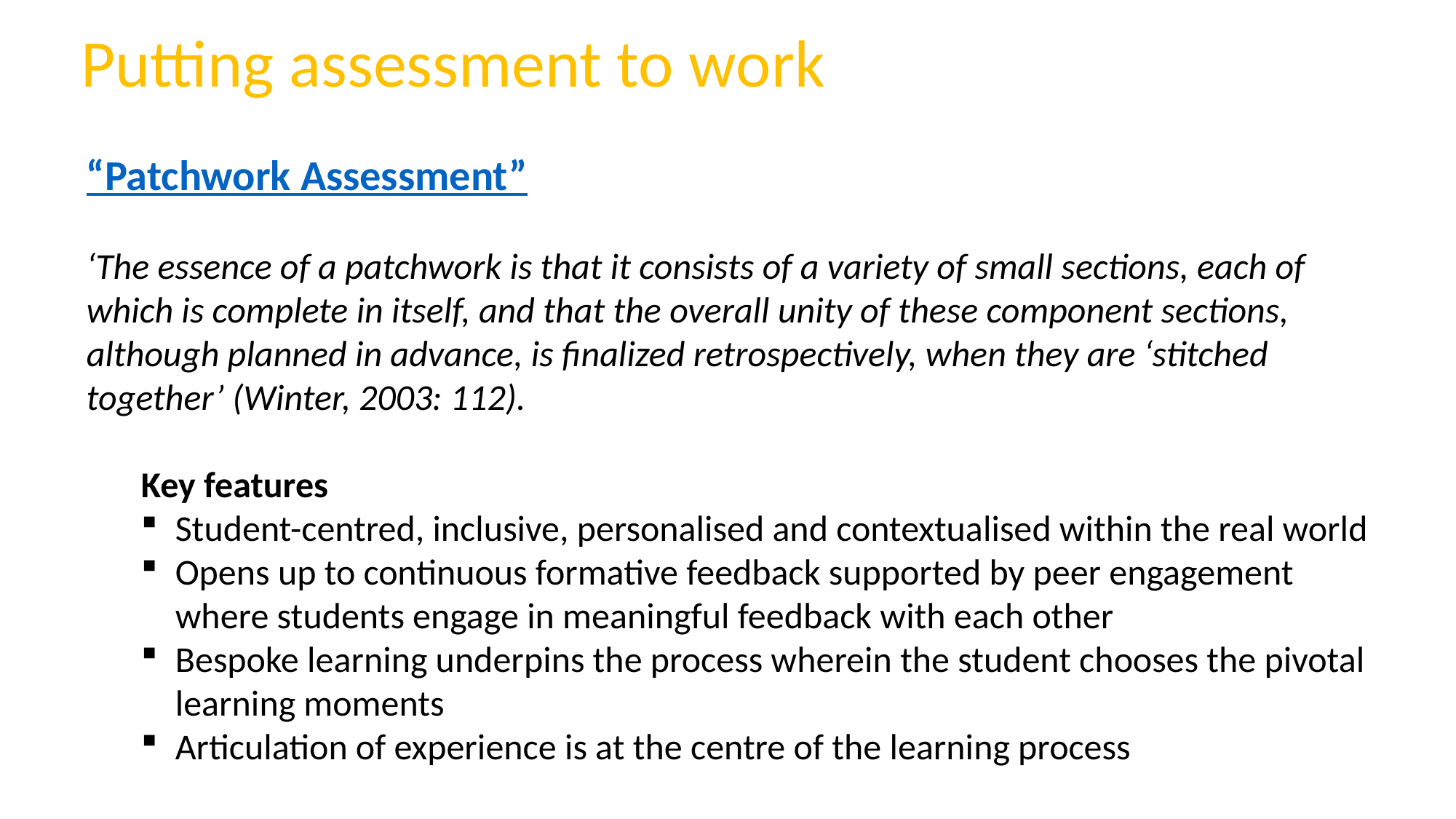

# Putting assessment to work

“Patchwork Assessment”

‘The essence of a patchwork is that it consists of a variety of small sections, each of which is complete in itself, and that the overall unity of these component sections, although planned in advance, is finalized retrospectively, when they are ‘stitched together’ (Winter, 2003: 112).

Key features
Student-centred, inclusive, personalised and contextualised within the real world
Opens up to continuous formative feedback supported by peer engagement where students engage in meaningful feedback with each other
Bespoke learning underpins the process wherein the student chooses the pivotal learning moments
Articulation of experience is at the centre of the learning process